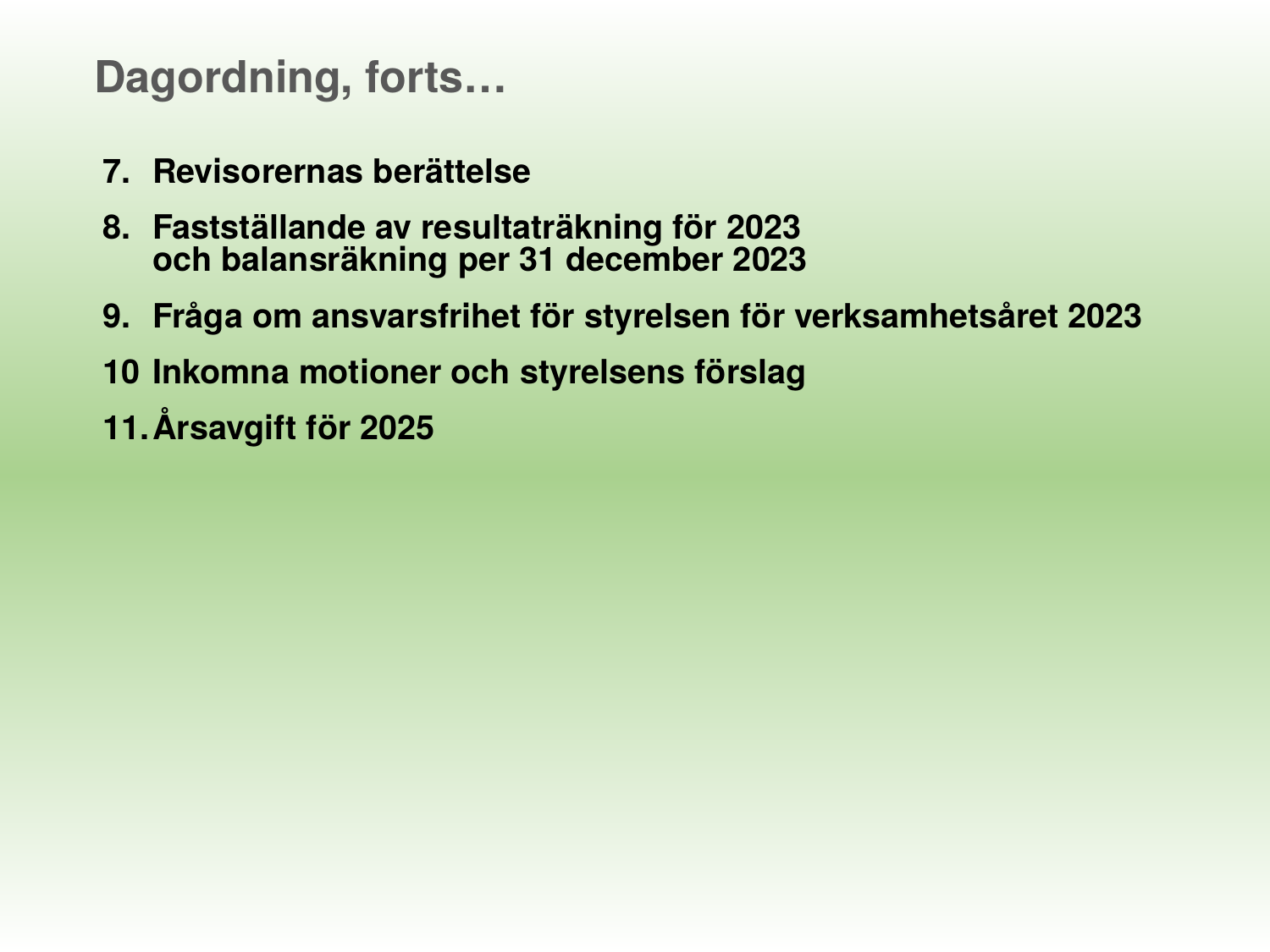

Dagordning, forts…
7.  	Revisorernas berättelse
8.  	Fastställande av resultaträkning för 2023
och balansräkning per 31 december 2023
9.  	Fråga om ansvarsfrihet för styrelsen för verksamhetsåret 2023
10	Inkomna motioner och styrelsens förslag
11.	Årsavgift för 2025